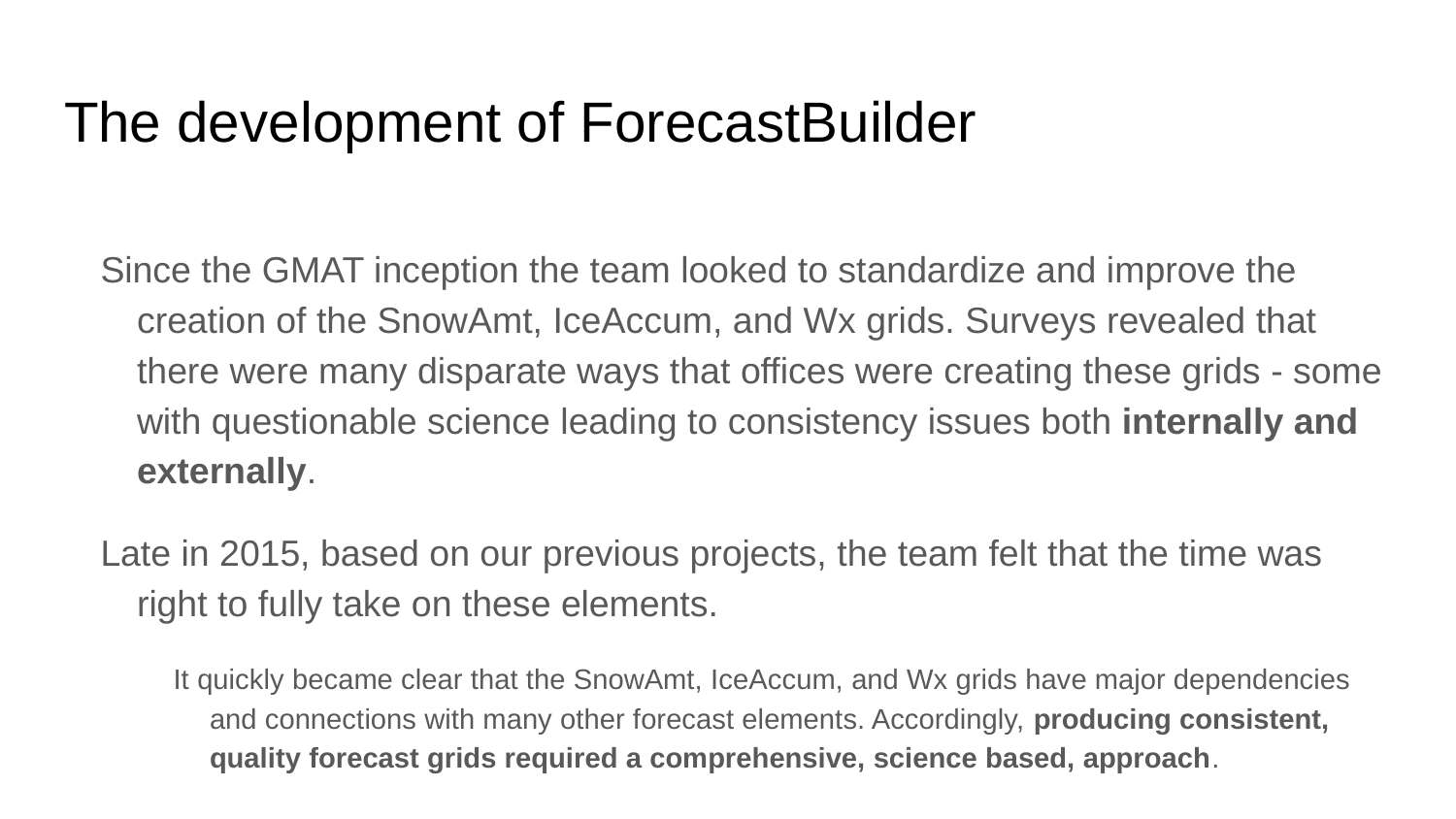

# The development of ForecastBuilder
Since the GMAT inception the team looked to standardize and improve the creation of the SnowAmt, IceAccum, and Wx grids. Surveys revealed that there were many disparate ways that offices were creating these grids - some with questionable science leading to consistency issues both internally and externally.
Late in 2015, based on our previous projects, the team felt that the time was right to fully take on these elements.
It quickly became clear that the SnowAmt, IceAccum, and Wx grids have major dependencies and connections with many other forecast elements. Accordingly, producing consistent, quality forecast grids required a comprehensive, science based, approach.